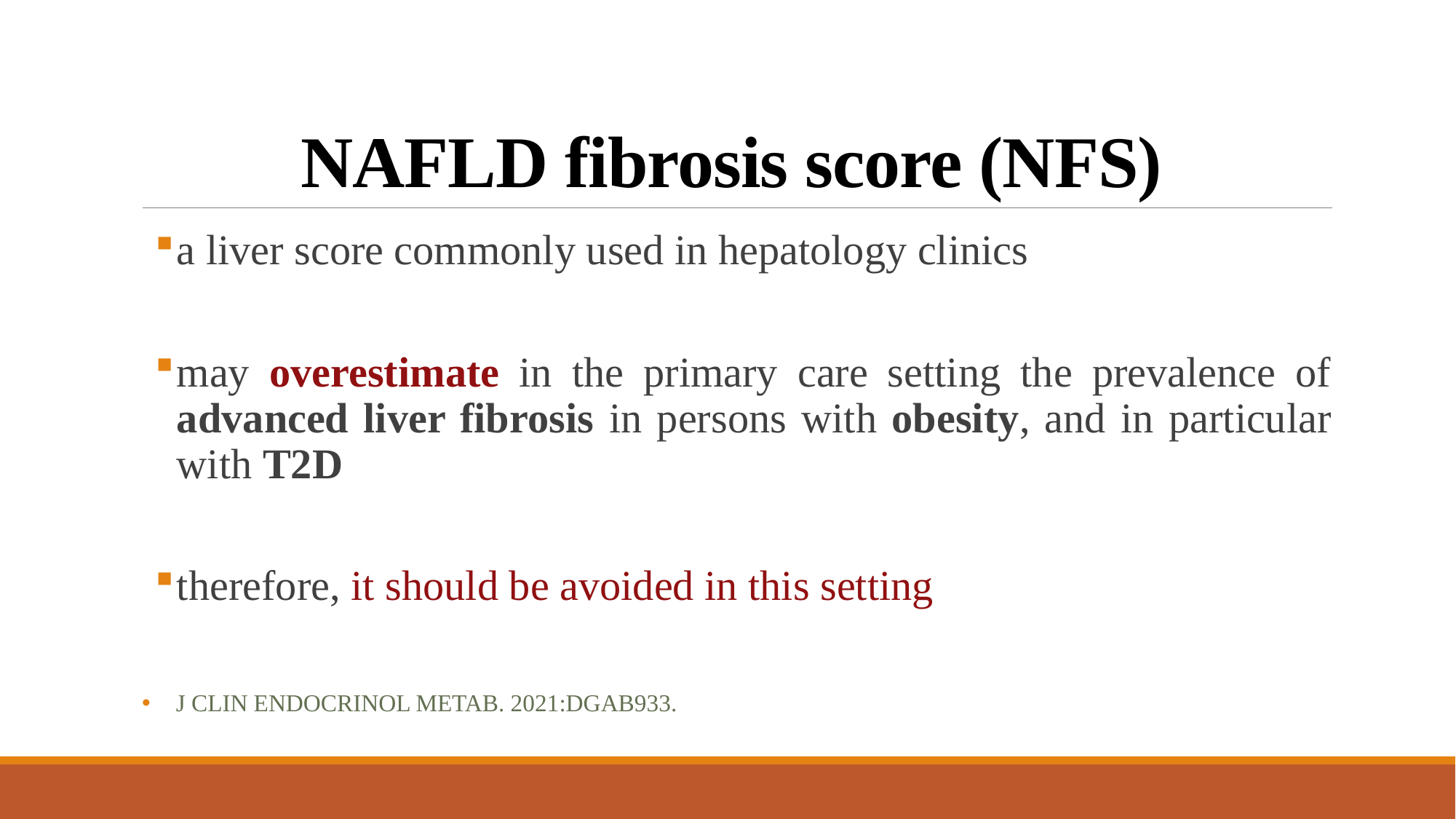

# NAFLD fibrosis score (NFS)
a liver score commonly used in hepatology clinics

may overestimate in the primary care setting the prevalence of advanced liver fibrosis in persons with obesity, and in particular with T2D

therefore, it should be avoided in this setting

J Clin Endocrinol Metab. 2021:dgab933.